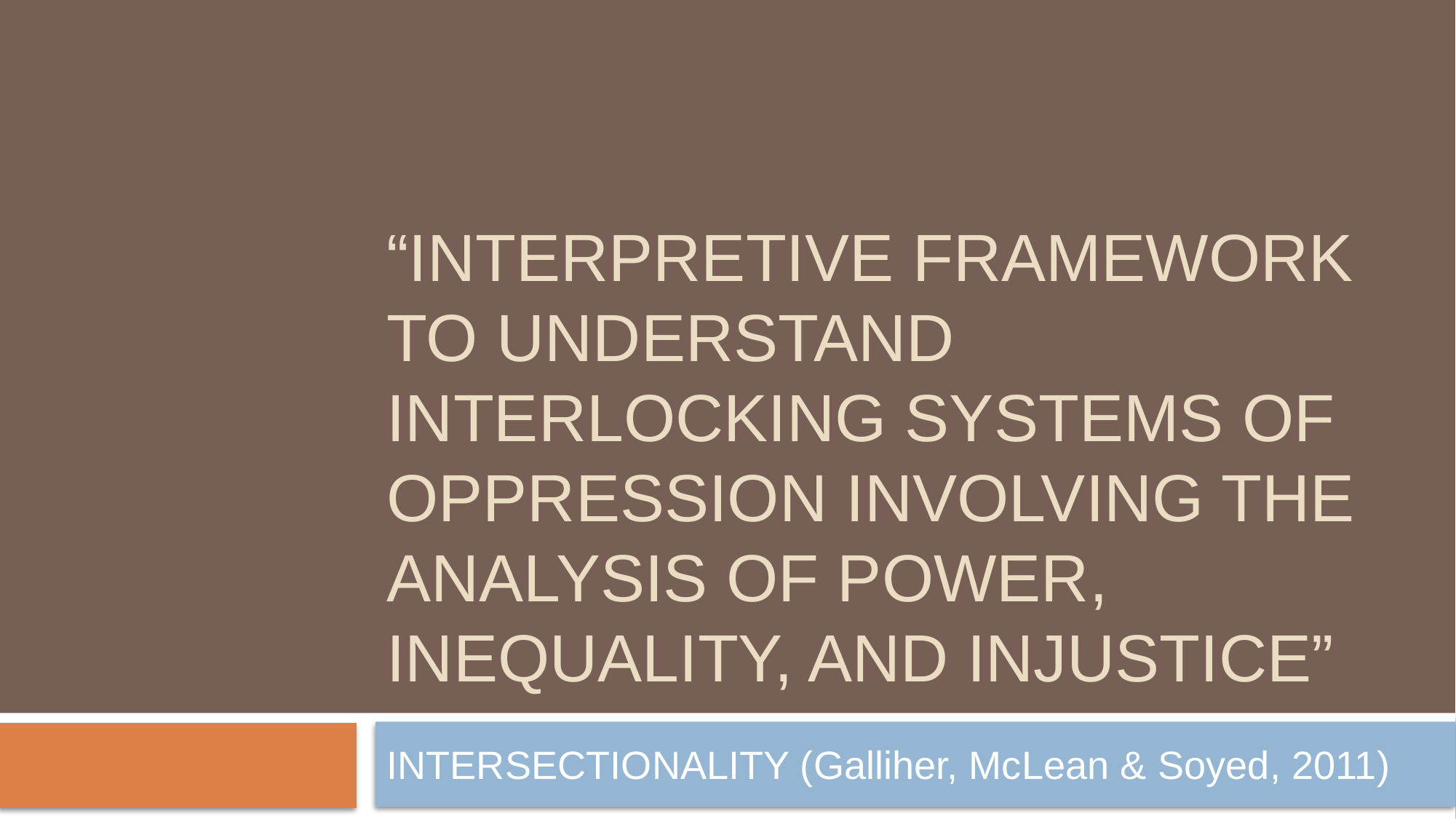

# “Interpretive framework to understand interlocking systems of oppression involving the analysis of power, inequality, and injustice”
INTERSECTIONALITY (Galliher, McLean & Soyed, 2011)